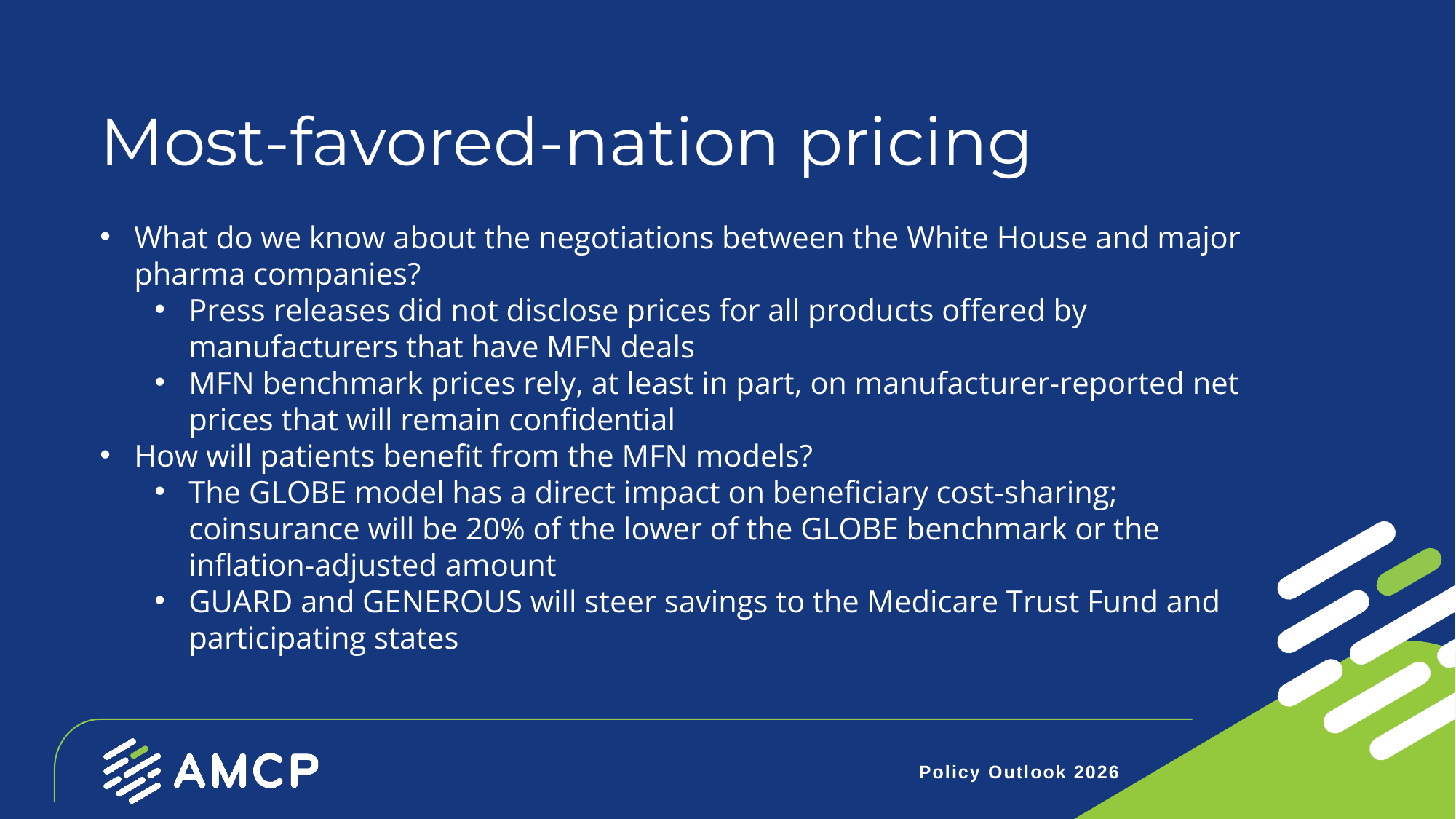

# Most-favored-nation pricing
What do we know about the negotiations between the White House and major pharma companies?
Press releases did not disclose prices for all products offered by manufacturers that have MFN deals
MFN benchmark prices rely, at least in part, on manufacturer-reported net prices that will remain confidential
How will patients benefit from the MFN models?
The GLOBE model has a direct impact on beneficiary cost-sharing; coinsurance will be 20% of the lower of the GLOBE benchmark or the inflation-adjusted amount
GUARD and GENEROUS will steer savings to the Medicare Trust Fund and participating states